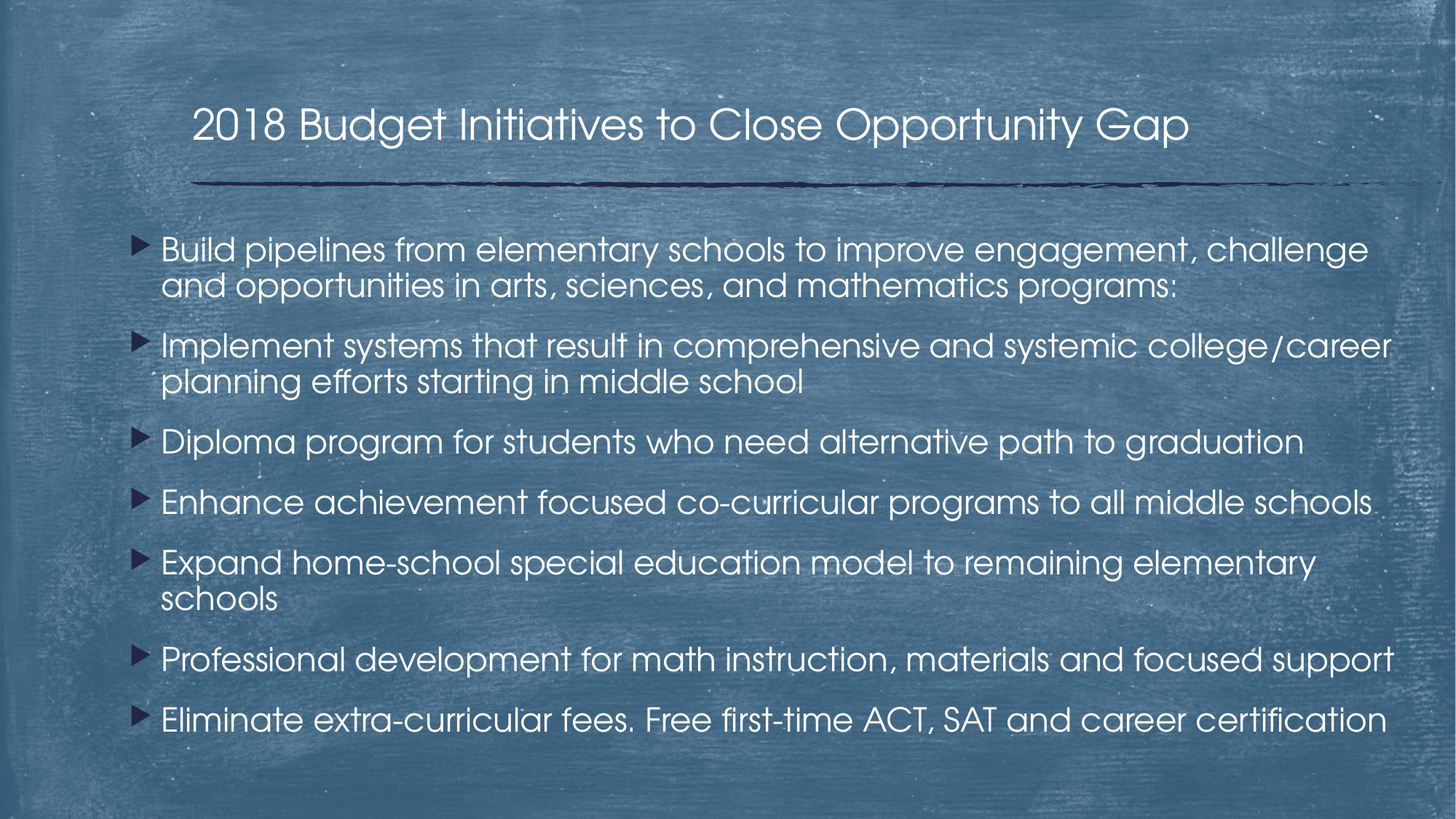

# 2018 Budget Initiatives to Close Opportunity Gap
Build pipelines from elementary schools to improve engagement, challenge and opportunities in arts, sciences, and mathematics programs:
Implement systems that result in comprehensive and systemic college/career planning efforts starting in middle school
Diploma program for students who need alternative path to graduation
Enhance achievement focused co-curricular programs to all middle schools
Expand home-school special education model to remaining elementary schools
Professional development for math instruction, materials and focused support
Eliminate extra-curricular fees. Free first-time ACT, SAT and career certification